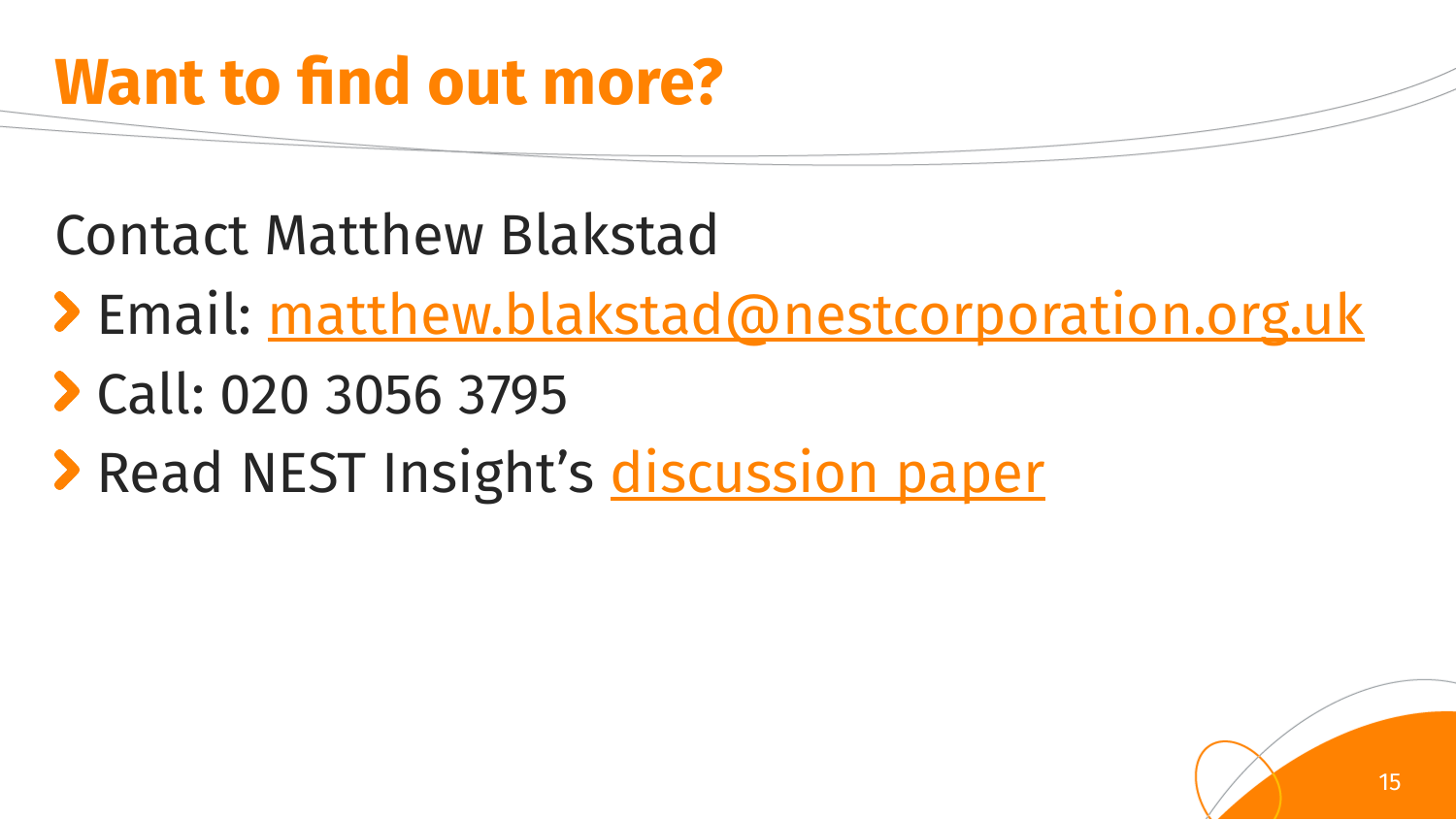

# Want to find out more?
Contact Matthew Blakstad
Email: matthew.blakstad@nestcorporation.org.uk
Call: 020 3056 3795
Read NEST Insight’s discussion paper
15